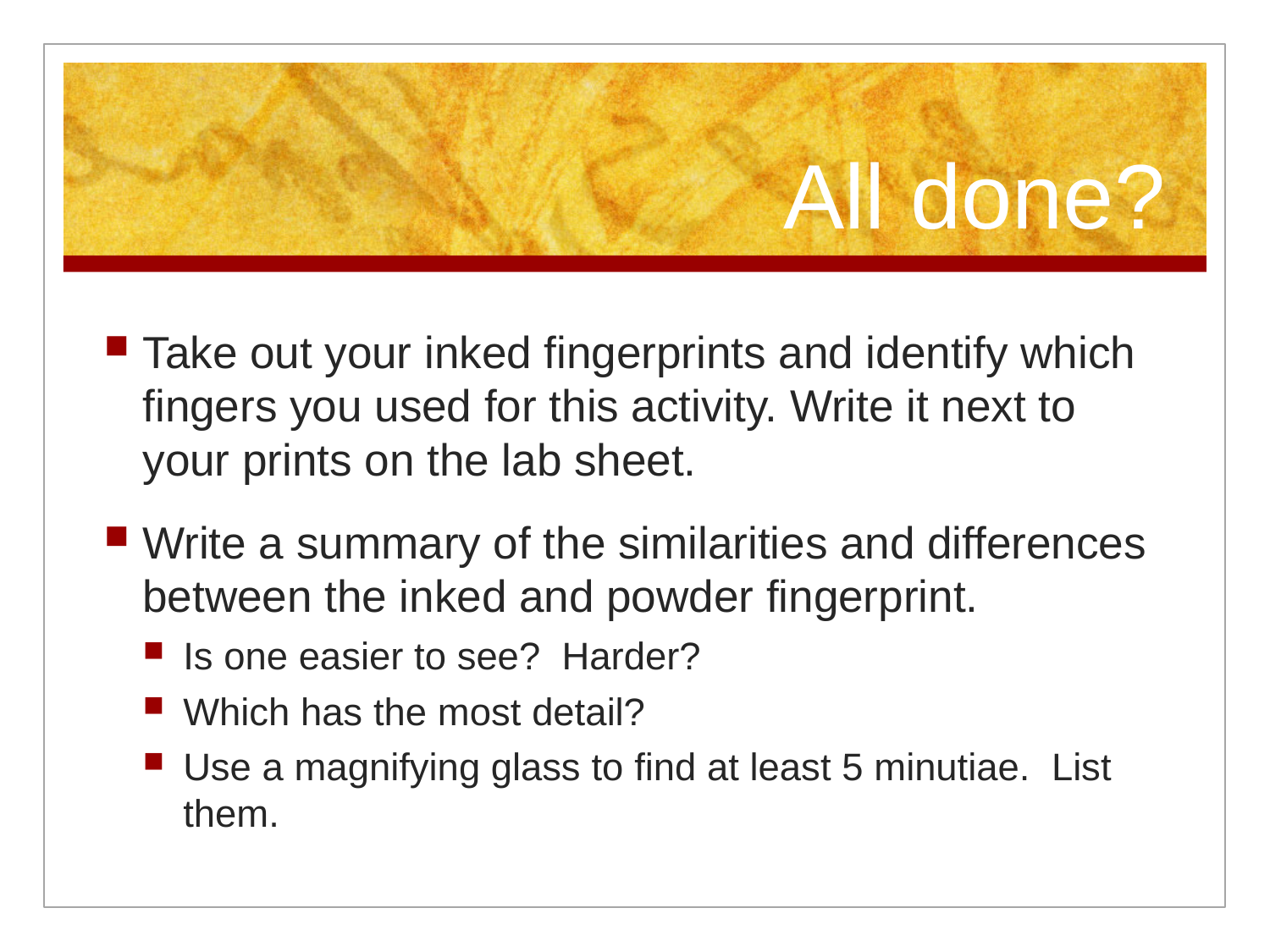

# All done?
Take out your inked fingerprints and identify which fingers you used for this activity. Write it next to your prints on the lab sheet.
Write a summary of the similarities and differences between the inked and powder fingerprint.
Is one easier to see?  Harder?
Which has the most detail?
Use a magnifying glass to find at least 5 minutiae.  List them.